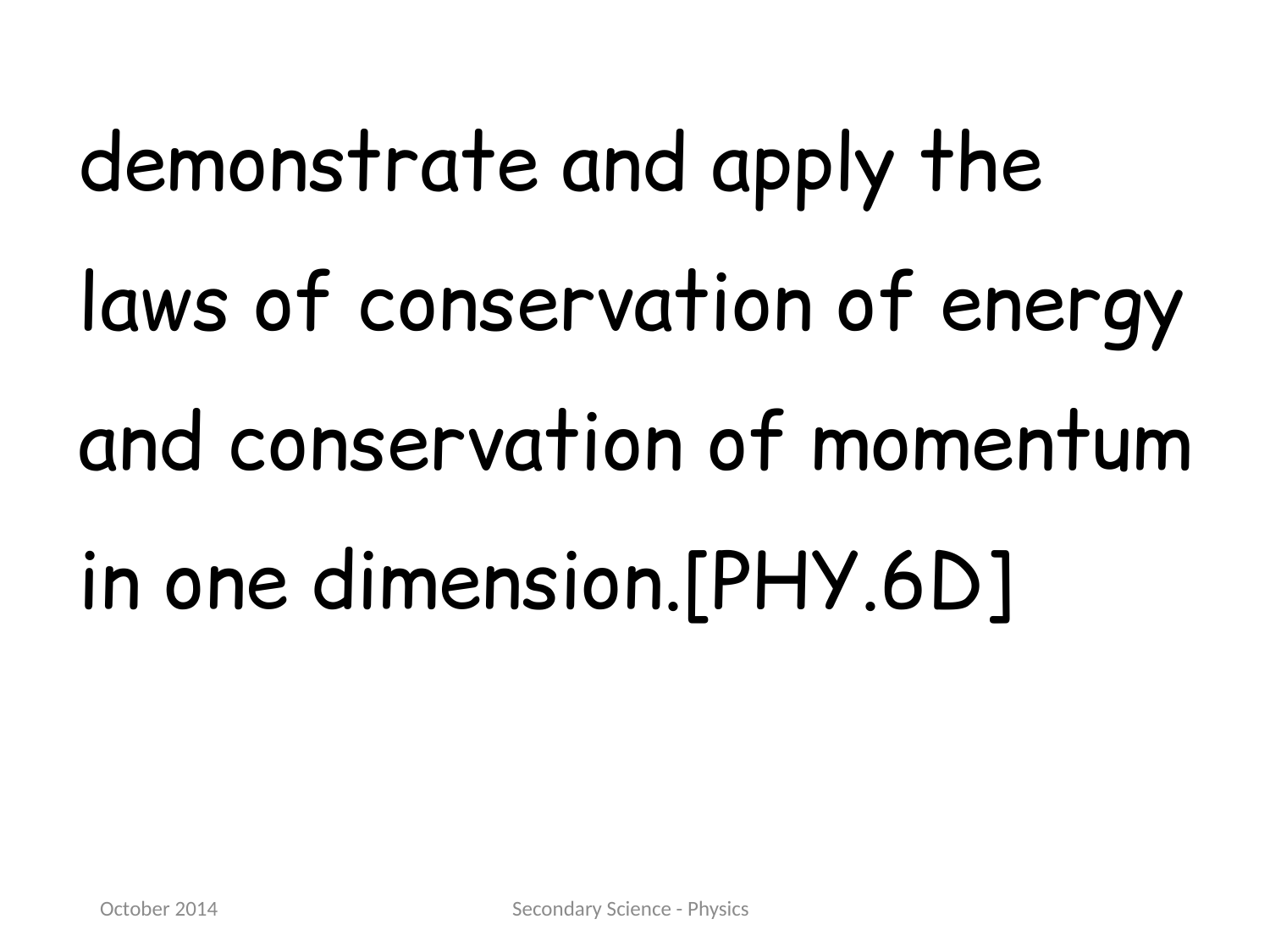

demonstrate and apply the laws of conservation of energy and conservation of momentum in one dimension.[PHY.6D]
October 2014
Secondary Science - Physics